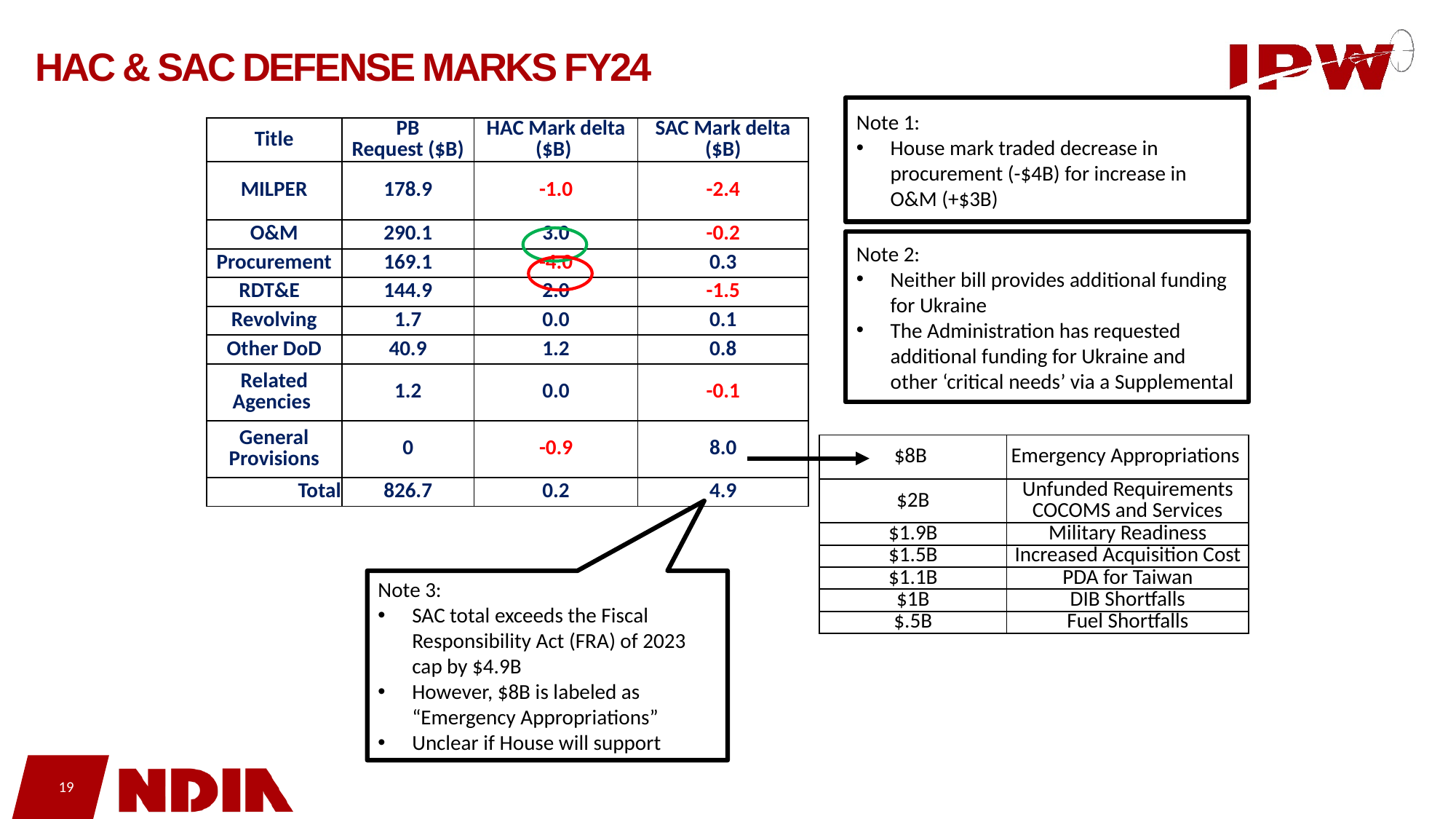

# HAC & SAC Defense Marks FY24
Note 1:
House mark traded decrease in procurement (-$4B) for increase in O&M (+$3B)
| Title | PB Request ($B) | HAC Mark delta ($B) | SAC Mark delta ($B) |
| --- | --- | --- | --- |
| MILPER | 178.9 | -1.0 | -2.4 |
| O&M | 290.1 | 3.0 | -0.2 |
| Procurement | 169.1 | -4.0 | 0.3 |
| RDT&E | 144.9 | 2.0 | -1.5 |
| Revolving | 1.7 | 0.0 | 0.1 |
| Other DoD | 40.9 | 1.2 | 0.8 |
| Related Agencies | 1.2 | 0.0 | -0.1 |
| General Provisions | 0 | -0.9 | 8.0 |
| Total | 826.7 | 0.2 | 4.9 |

Note 2:
Neither bill provides additional funding for Ukraine
The Administration has requested additional funding for Ukraine and other ‘critical needs’ via a Supplemental

| $8B | Emergency Appropriations |
| --- | --- |
| $2B | Unfunded Requirements COCOMS and Services |
| $1.9B | Military Readiness |
| $1.5B | Increased Acquisition Cost |
| $1.1B | PDA for Taiwan |
| $1B | DIB Shortfalls |
| $.5B | Fuel Shortfalls |
Note 3:
SAC total exceeds the Fiscal Responsibility Act (FRA) of 2023 cap by $4.9B
However, $8B is labeled as “Emergency Appropriations”
Unclear if House will support
19